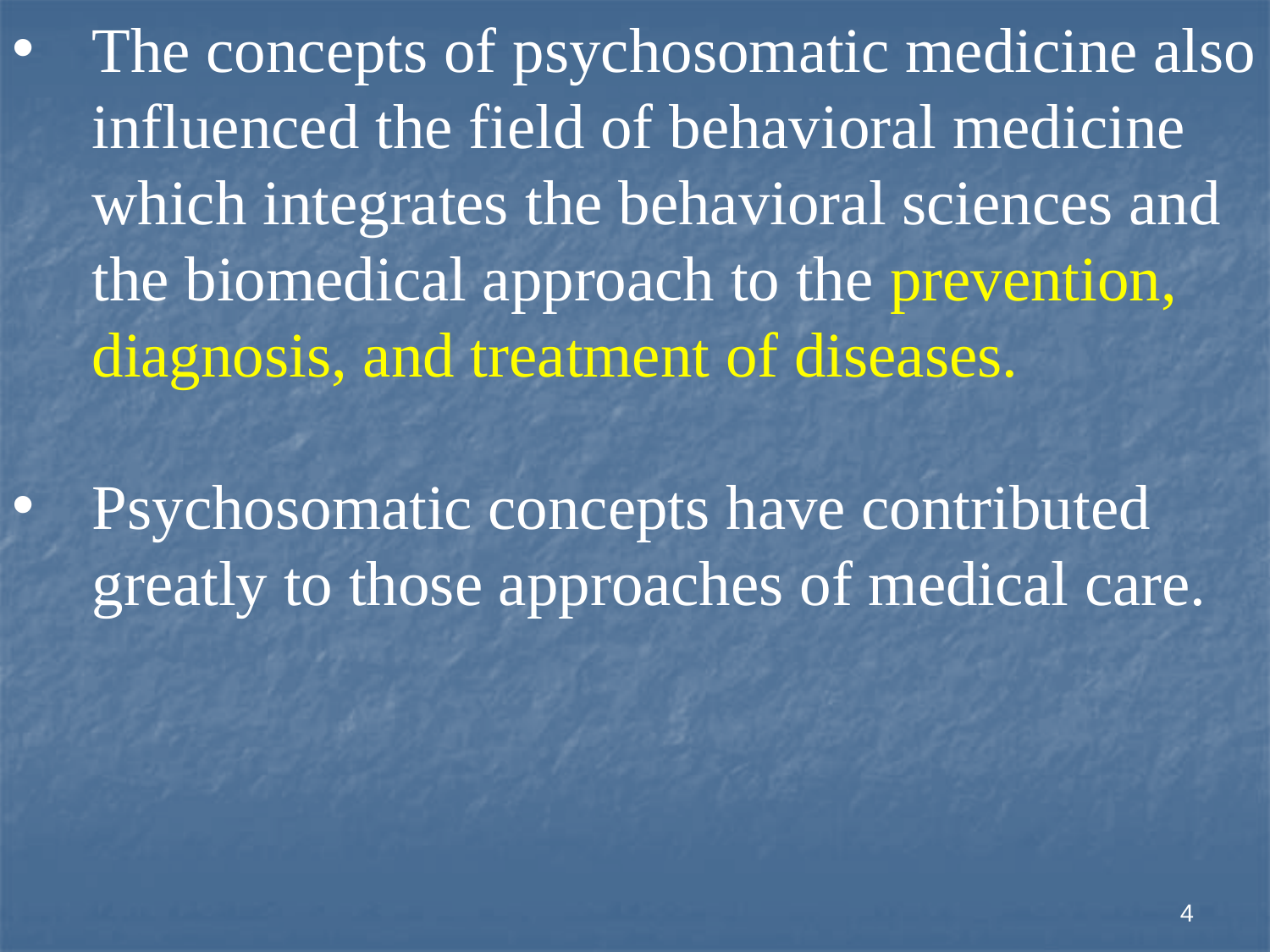

The concepts of psychosomatic medicine also influenced the field of behavioral medicine which integrates the behavioral sciences and the biomedical approach to the prevention, diagnosis, and treatment of diseases.

Psychosomatic concepts have contributed greatly to those approaches of medical care.
4